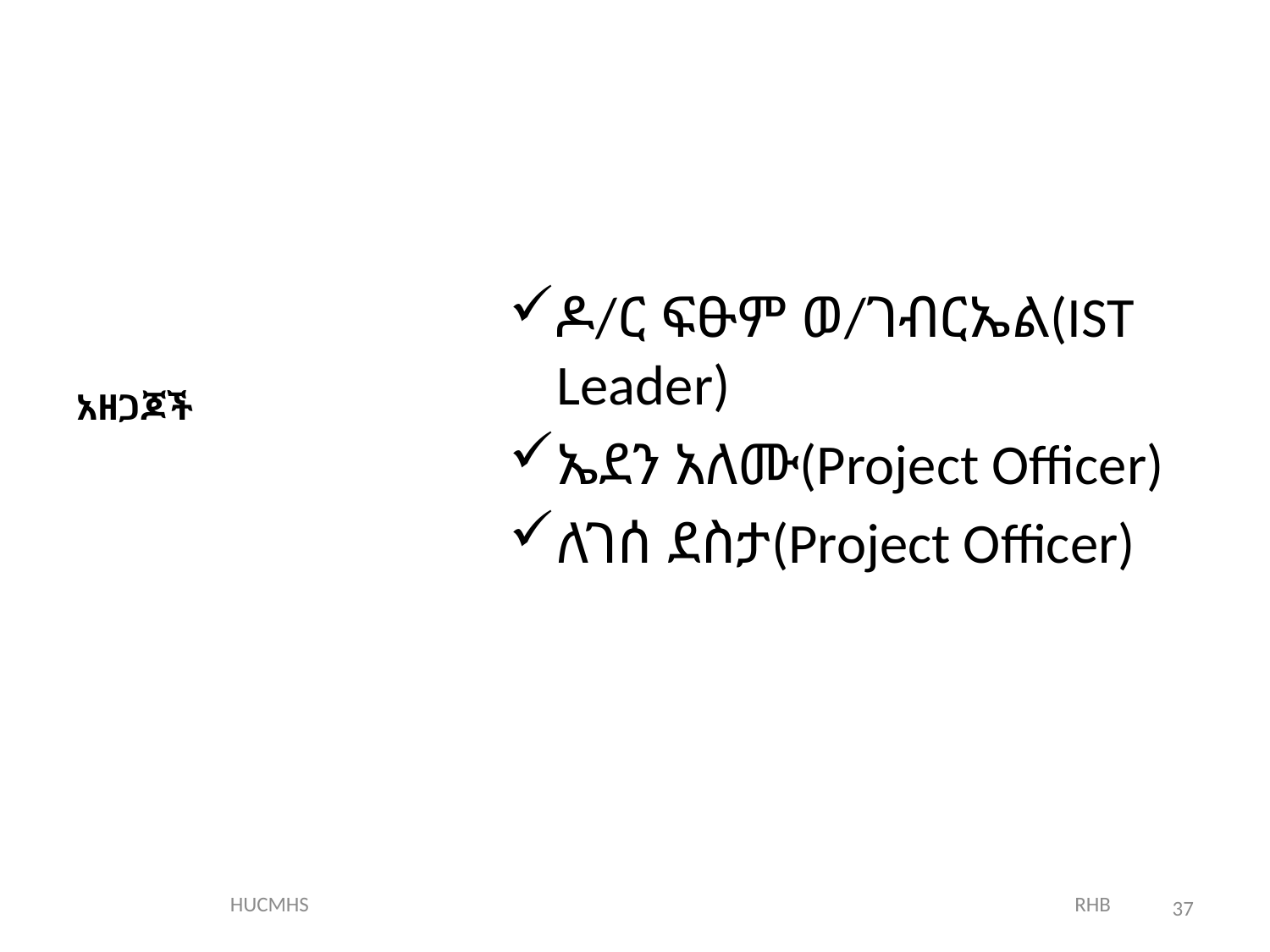

ዶ/ር ፍፁም ወ/ገብርኤል(IST Leader)
ኤደን አለሙ(Project Officer)
ለገሰ ደስታ(Project Officer)

# አዘጋጆች
HUCMHS                                                                                                                                                              RHB
37